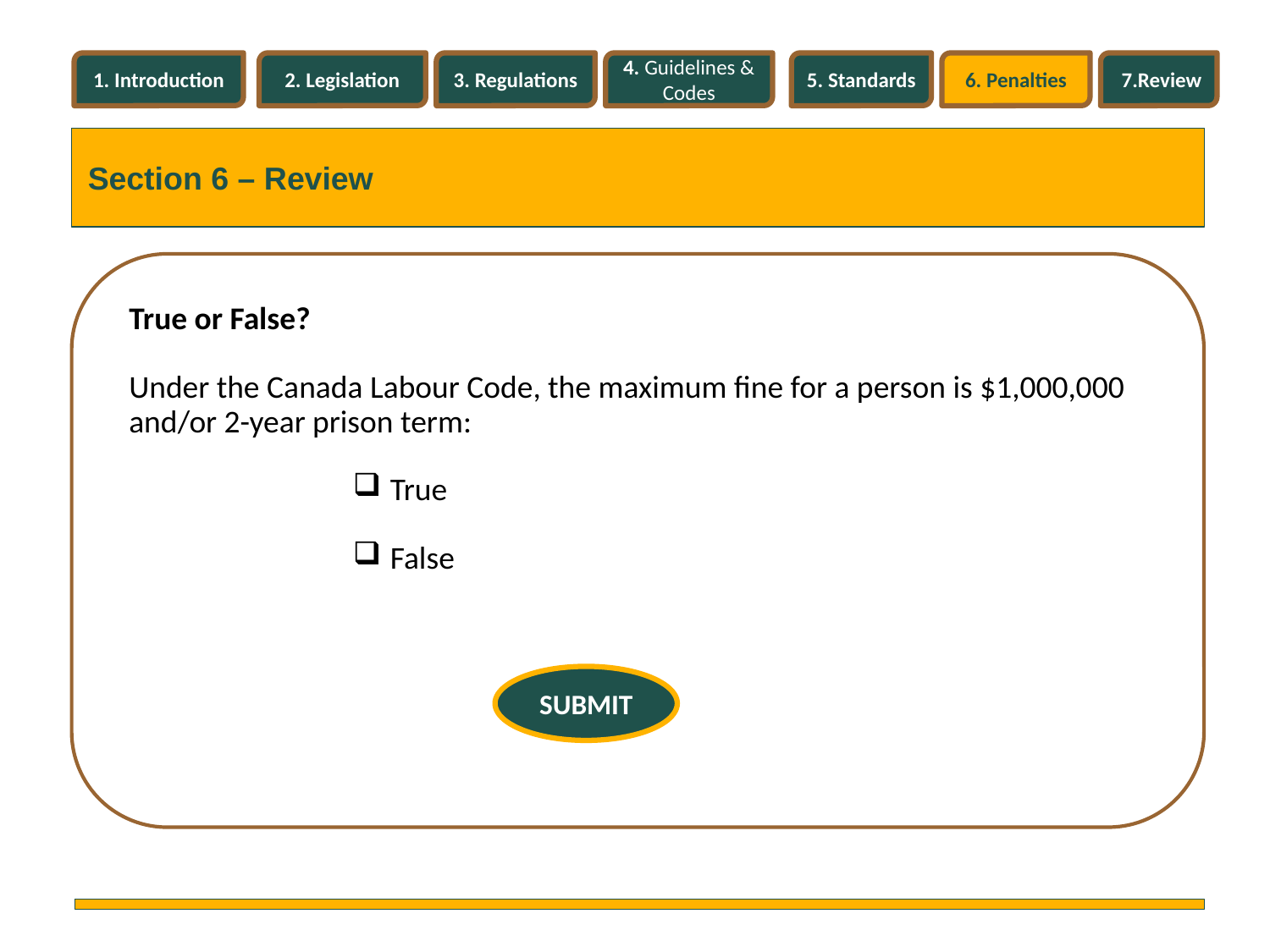

1. Introduction
2. Legislation
3. Regulations
4. Guidelines & Codes
5. Standards
6. Penalties
7.Review

Section 6 – Review

True or False?

Under the Canada Labour Code, the maximum fine for a person is $1,000,000 and/or 2-year prison term:

 True

 False

SUBMIT